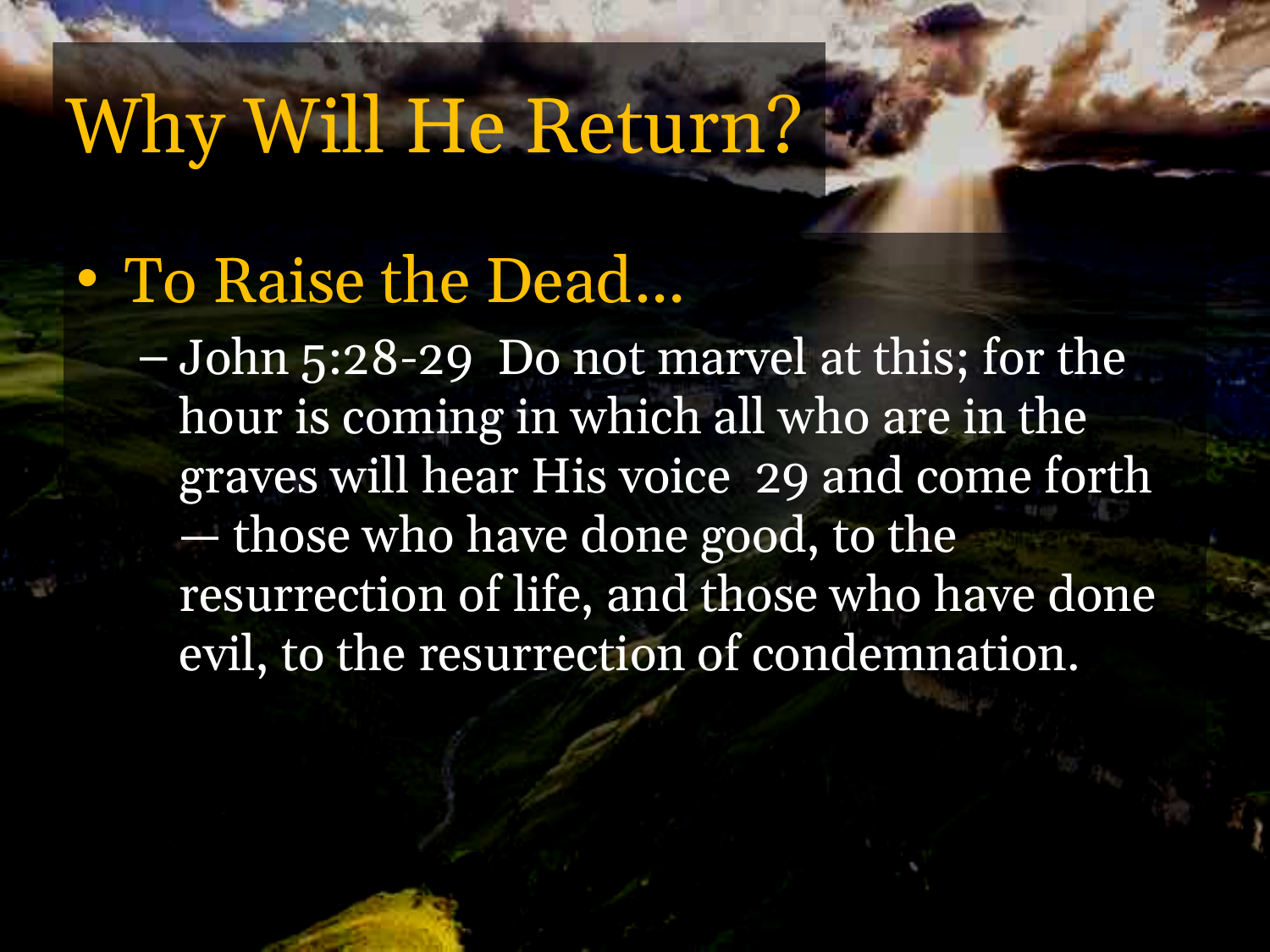

# Why Will He Return?
To Raise the Dead…
John 5:28-29  Do not marvel at this; for the hour is coming in which all who are in the graves will hear His voice  29 and come forth — those who have done good, to the resurrection of life, and those who have done evil, to the resurrection of condemnation.